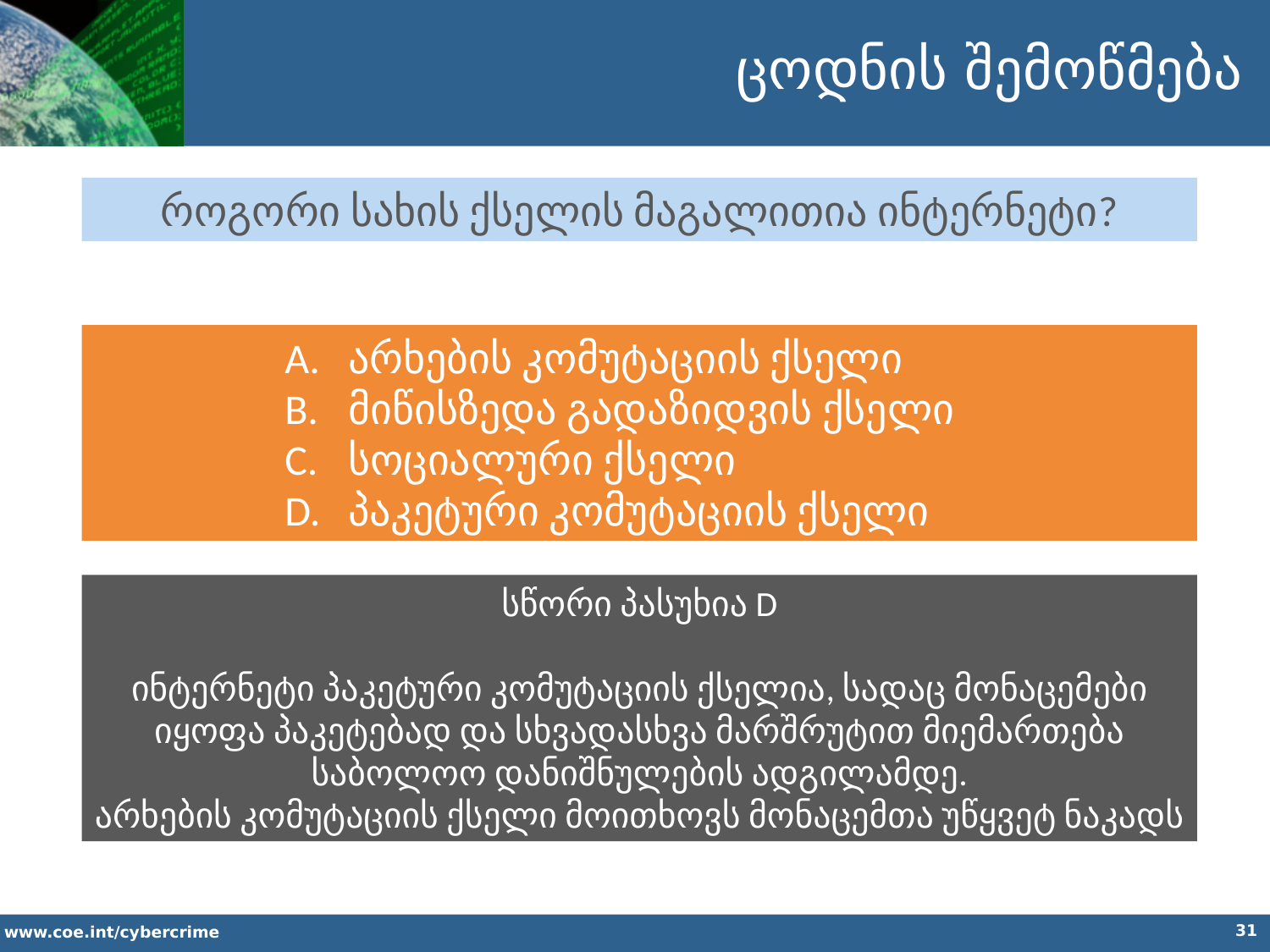

ცოდნის შემოწმება
როგორი სახის ქსელის მაგალითია ინტერნეტი?
არხების კომუტაციის ქსელი
მიწისზედა გადაზიდვის ქსელი
სოციალური ქსელი
პაკეტური კომუტაციის ქსელი
სწორი პასუხია D

ინტერნეტი პაკეტური კომუტაციის ქსელია, სადაც მონაცემები იყოფა პაკეტებად და სხვადასხვა მარშრუტით მიემართება საბოლოო დანიშნულების ადგილამდე.
არხების კომუტაციის ქსელი მოითხოვს მონაცემთა უწყვეტ ნაკადს